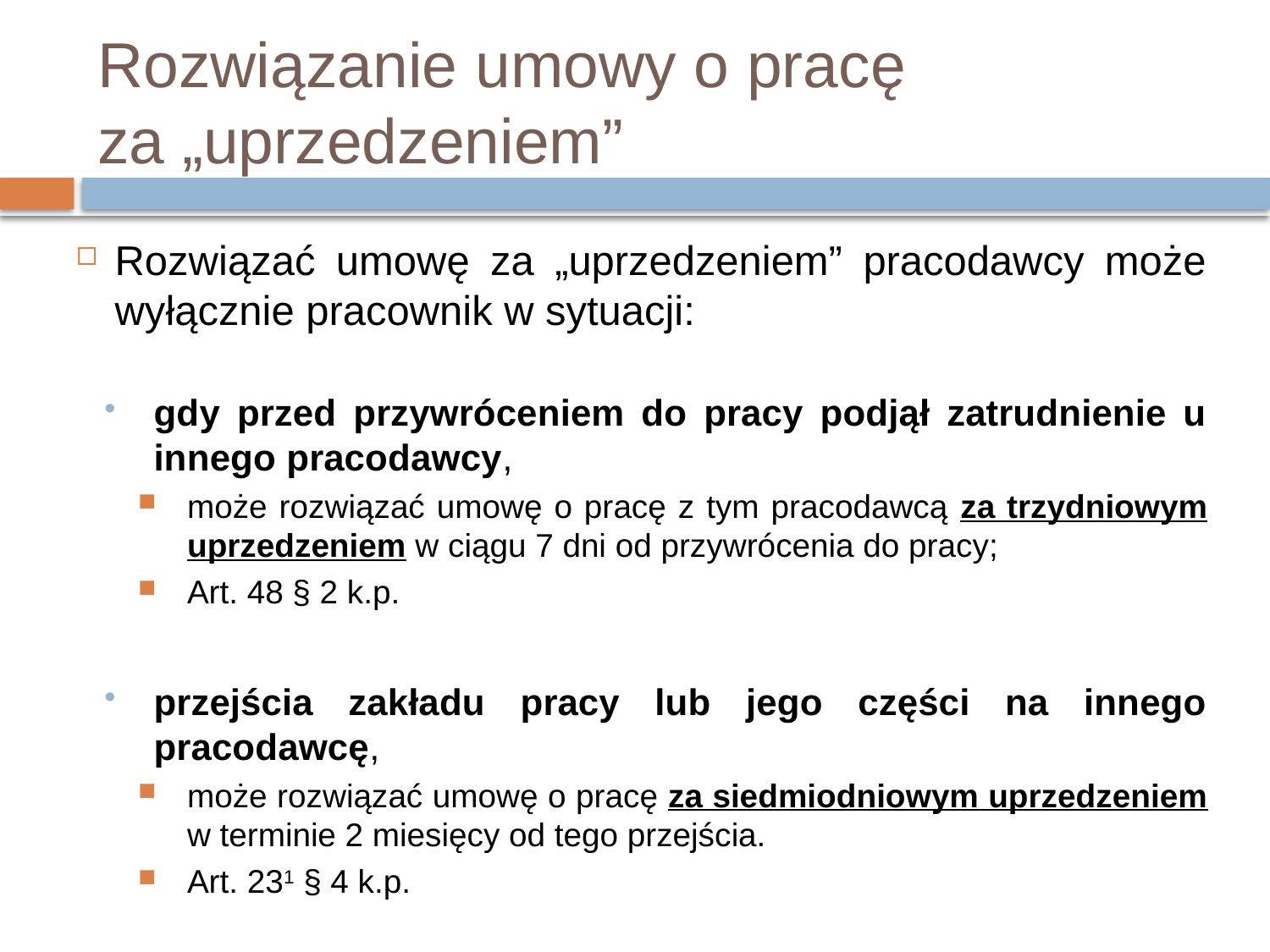

# Rozwiązanie umowy o pracę za „uprzedzeniem”
Rozwiązać umowę za „uprzedzeniem” pracodawcy może wyłącznie pracownik w sytuacji:

gdy przed przywróceniem do pracy podjął zatrudnienie u innego pracodawcy,
może rozwiązać umowę o pracę z tym pracodawcą za trzydniowym uprzedzeniem w ciągu 7 dni od przywrócenia do pracy;
Art. 48 § 2 k.p.

przejścia zakładu pracy lub jego części na innego pracodawcę,
może rozwiązać umowę o pracę za siedmiodniowym uprzedzeniem w terminie 2 miesięcy od tego przejścia.
Art. 231 § 4 k.p.